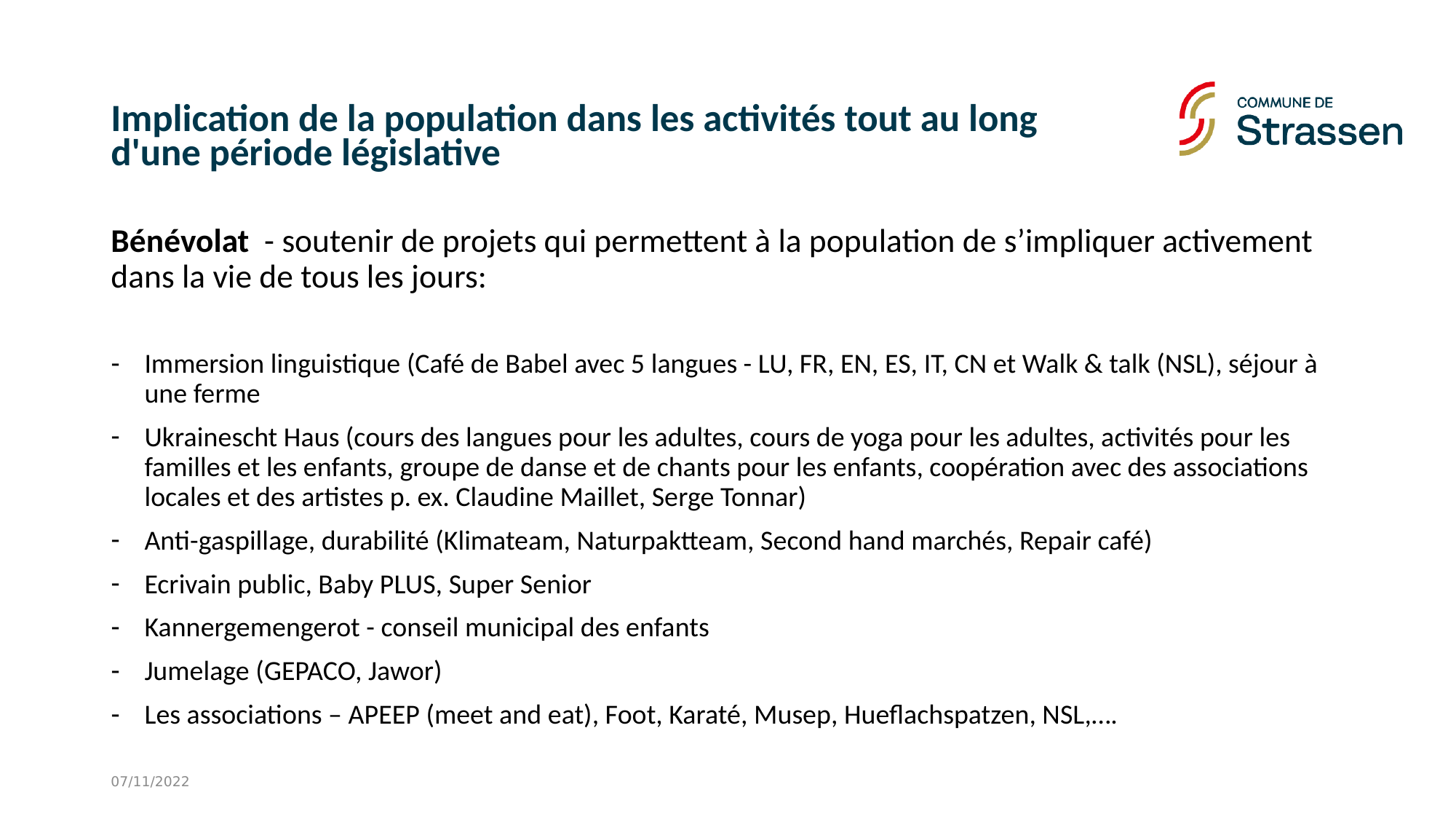

# Implication de la population dans les activités tout au long d'une période législative
Bénévolat  - soutenir de projets qui permettent à la population de s’impliquer activement dans la vie de tous les jours:

Immersion linguistique (Café de Babel avec 5 langues - LU, FR, EN, ES, IT, CN et Walk & talk (NSL), séjour à une ferme
Ukrainescht Haus (cours des langues pour les adultes, cours de yoga pour les adultes, activités pour les familles et les enfants, groupe de danse et de chants pour les enfants, coopération avec des associations locales et des artistes p. ex. Claudine Maillet, Serge Tonnar)
Anti-gaspillage, durabilité (Klimateam, Naturpaktteam, Second hand marchés, Repair café)
Ecrivain public, Baby PLUS, Super Senior
Kannergemengerot - conseil municipal des enfants
Jumelage (GEPACO, Jawor)
Les associations – APEEP (meet and eat), Foot, Karaté, Musep, Hueflachspatzen, NSL,….
07/11/2022